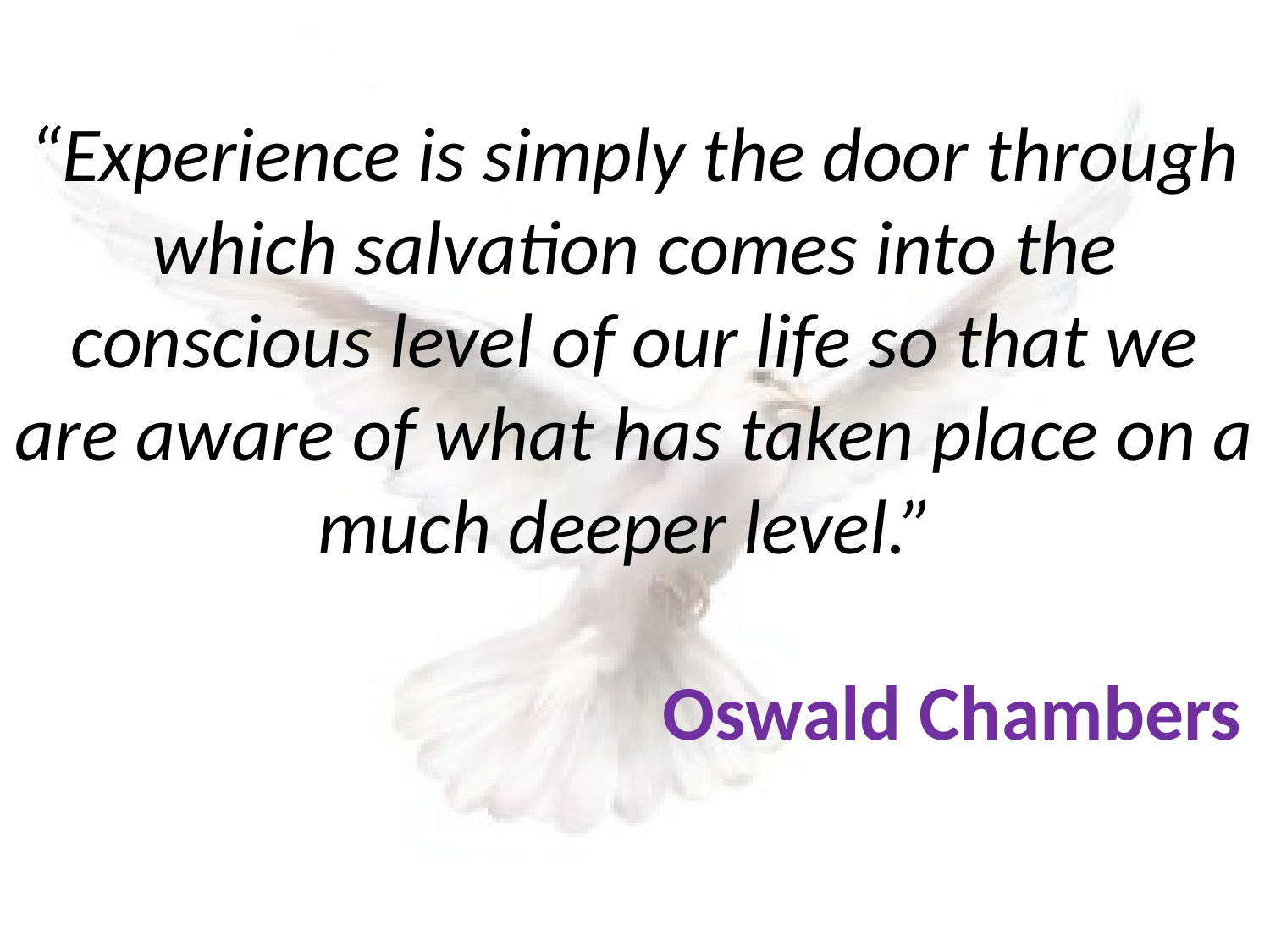

# “Experience is simply the door through which salvation comes into the conscious level of our life so that we are aware of what has taken place on a much deeper level.” Oswald Chambers